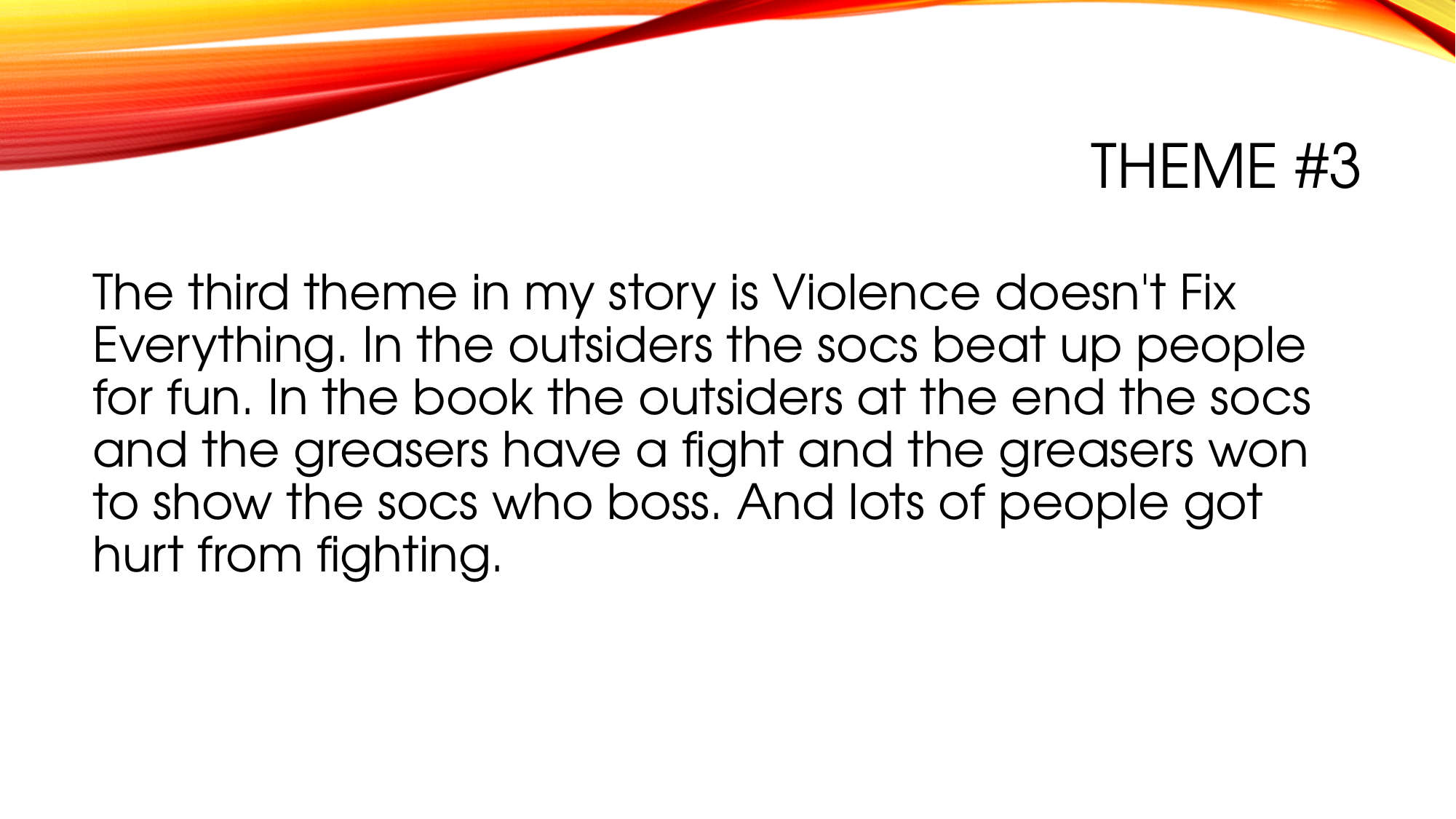

# Theme #3
The third theme in my story is Violence doesn't Fix Everything. In the outsiders the socs beat up people for fun. In the book the outsiders at the end the socs and the greasers have a fight and the greasers won to show the socs who boss. And lots of people got hurt from fighting.